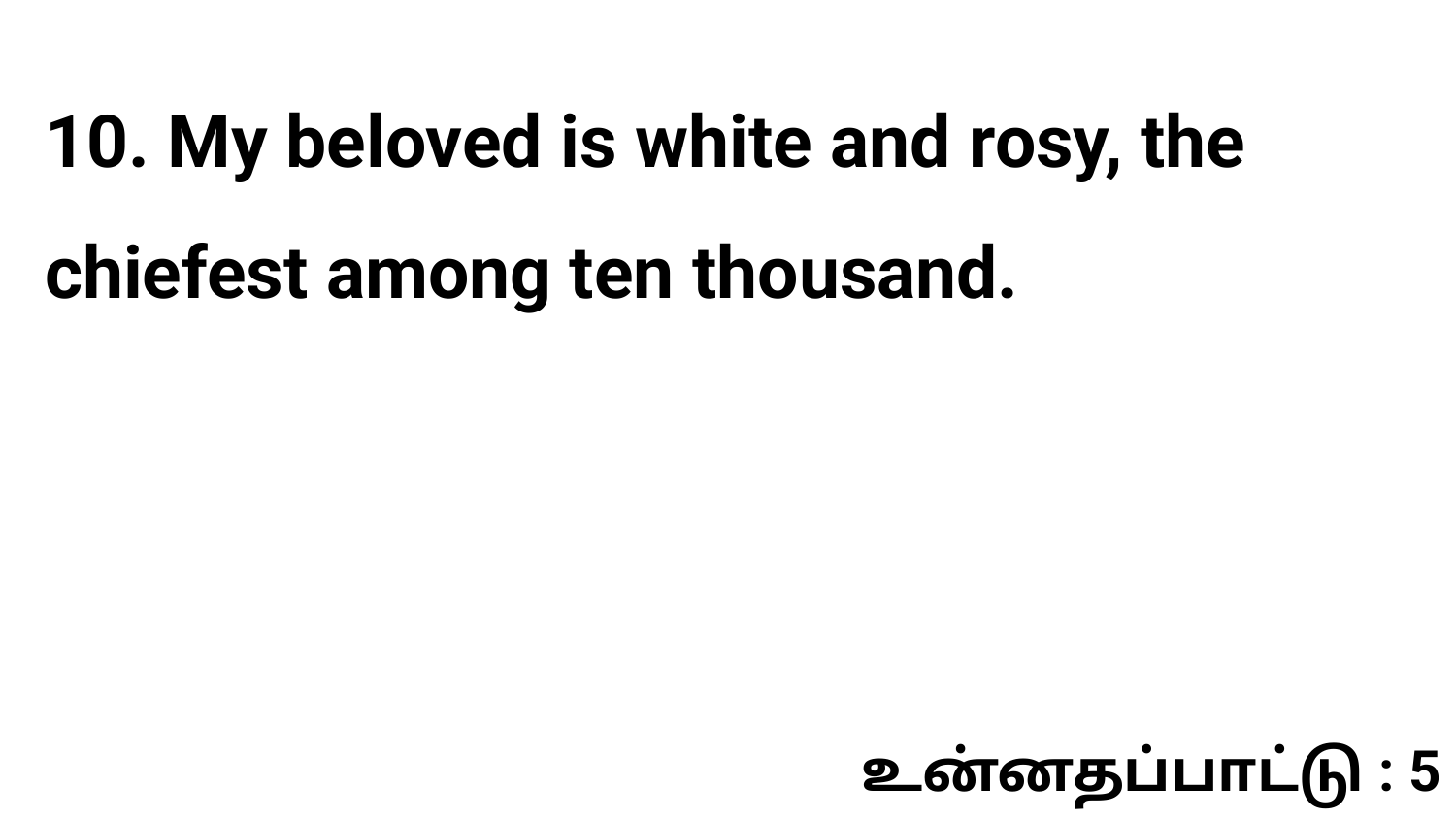

10. My beloved is white and rosy, the chiefest among ten thousand.
உன்னதப்பாட்டு : 5